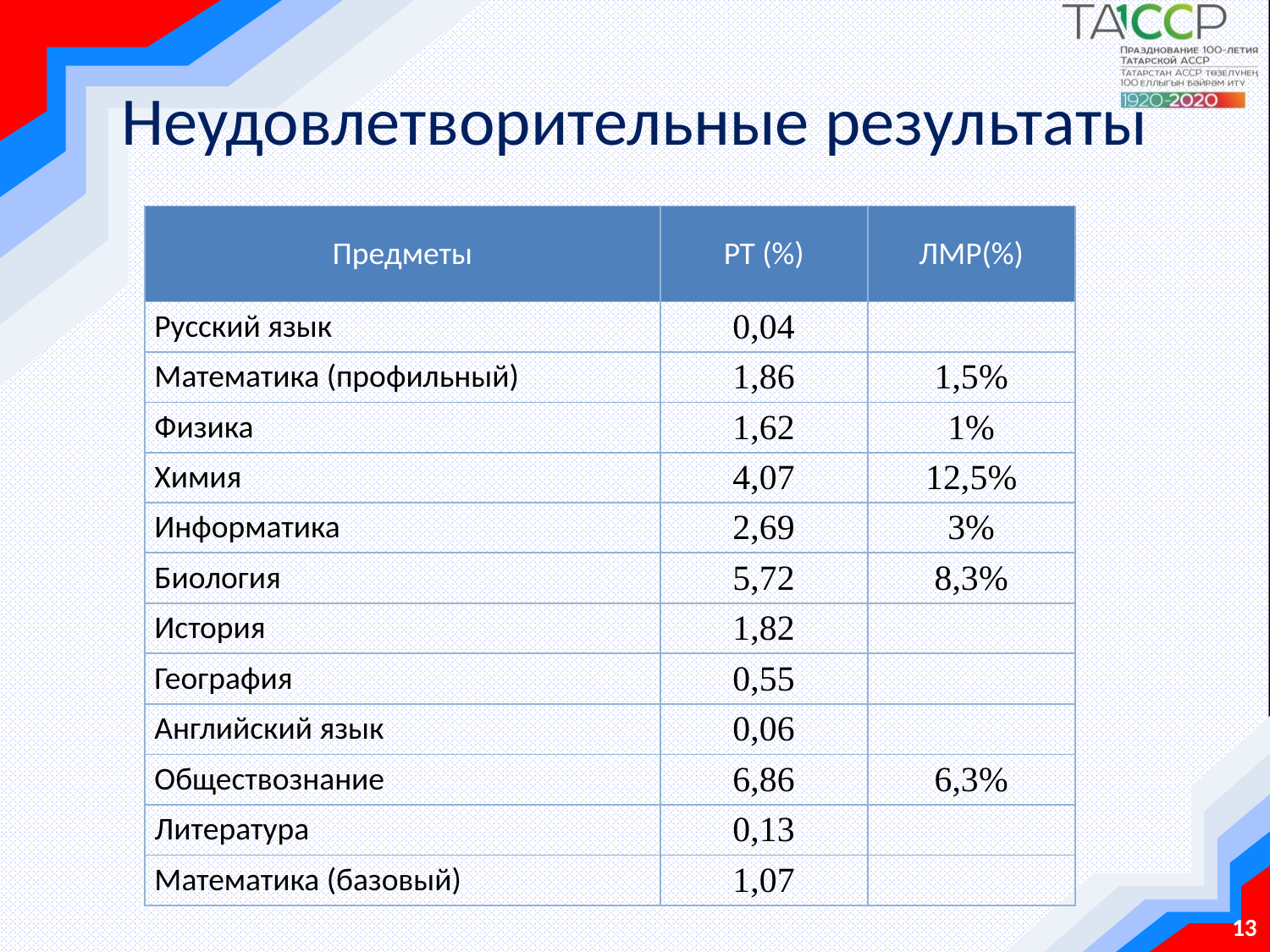

# Неудовлетворительные результаты
| Предметы | РТ (%) | ЛМР(%) |
| --- | --- | --- |
| Русский язык | 0,04 |  |
| Математика (профильный) | 1,86 | 1,5% |
| Физика | 1,62 | 1% |
| Химия | 4,07 | 12,5% |
| Информатика | 2,69 | 3% |
| Биология | 5,72 | 8,3% |
| История | 1,82 |  |
| География | 0,55 |  |
| Английский язык | 0,06 |  |
| Обществознание | 6,86 | 6,3% |
| Литература | 0,13 |  |
| Математика (базовый) | 1,07 |  |
13